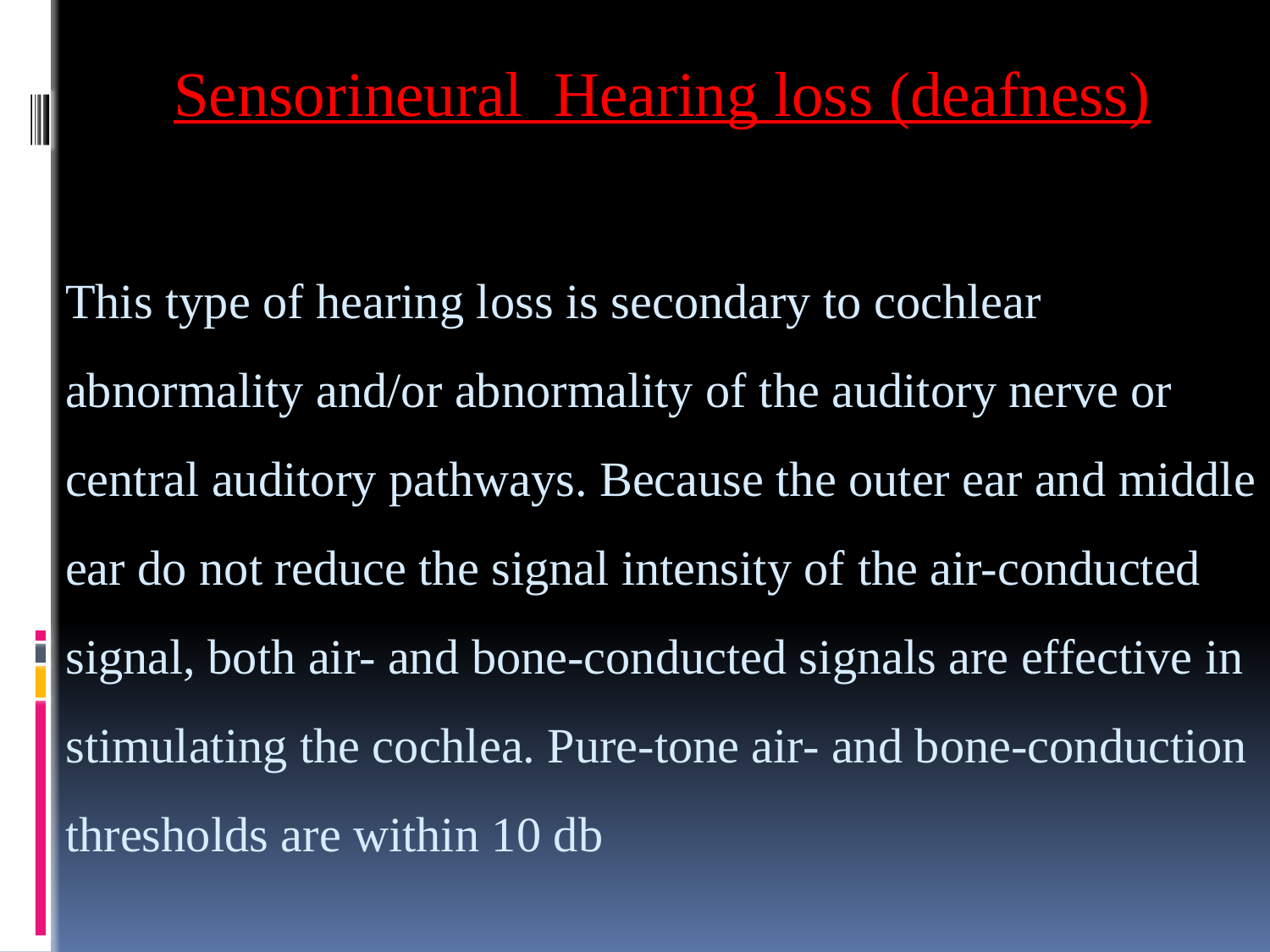

Sensorineural  Hearing loss (deafness)
# This type of hearing loss is secondary to cochlear abnormality and/or abnormality of the auditory nerve or central auditory pathways. Because the outer ear and middle ear do not reduce the signal intensity of the air-conducted signal, both air- and bone-conducted signals are effective in stimulating the cochlea. Pure-tone air- and bone-conduction thresholds are within 10 db